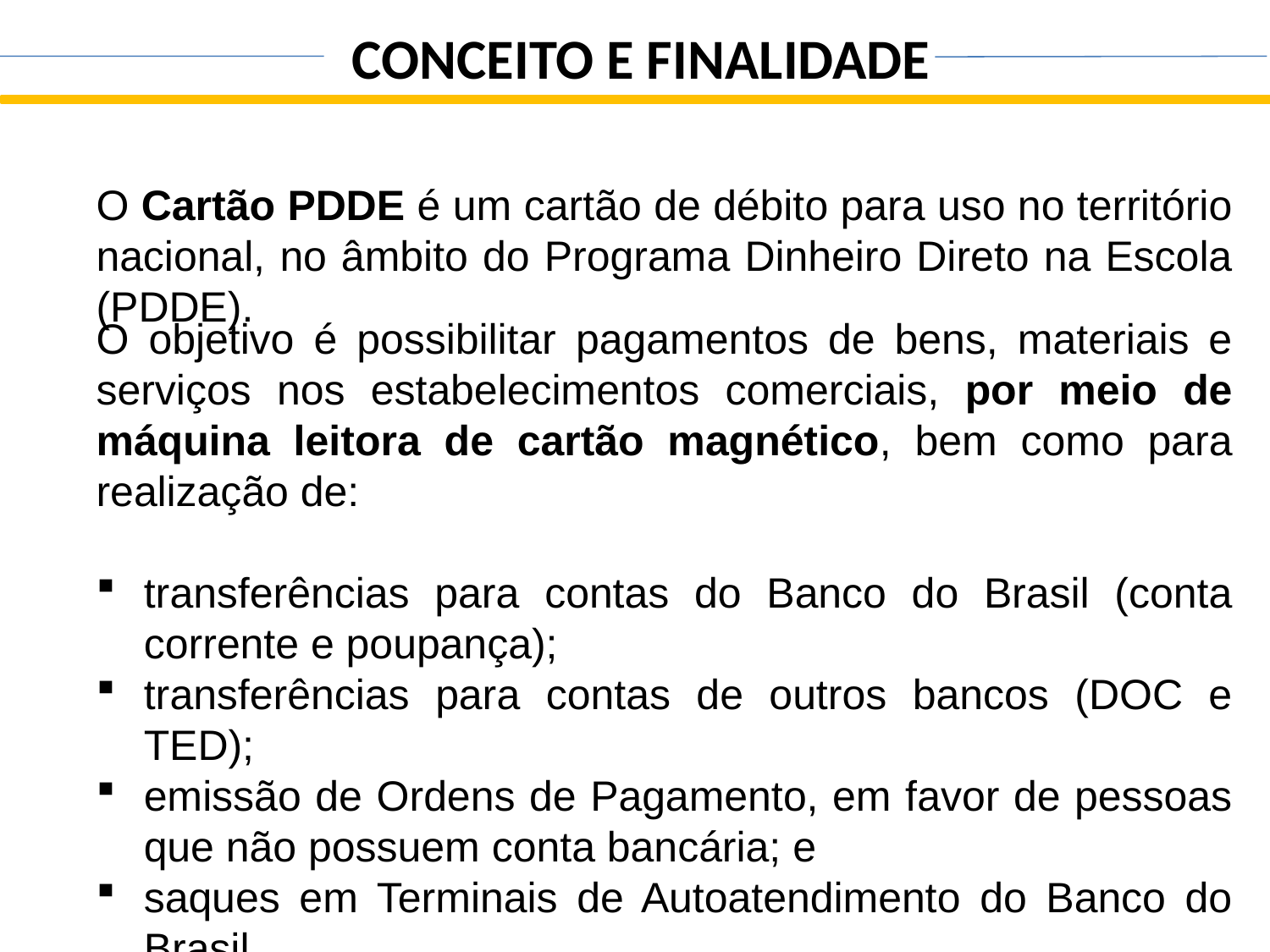

CONCEITO E FINALIDADE

O Cartão PDDE é um cartão de débito para uso no território nacional, no âmbito do Programa Dinheiro Direto na Escola (PDDE).
O objetivo é possibilitar pagamentos de bens, materiais e serviços nos estabelecimentos comerciais, por meio de máquina leitora de cartão magnético, bem como para realização de:

transferências para contas do Banco do Brasil (conta corrente e poupança);
transferências para contas de outros bancos (DOC e TED);
emissão de Ordens de Pagamento, em favor de pessoas que não possuem conta bancária; e
saques em Terminais de Autoatendimento do Banco do Brasil.